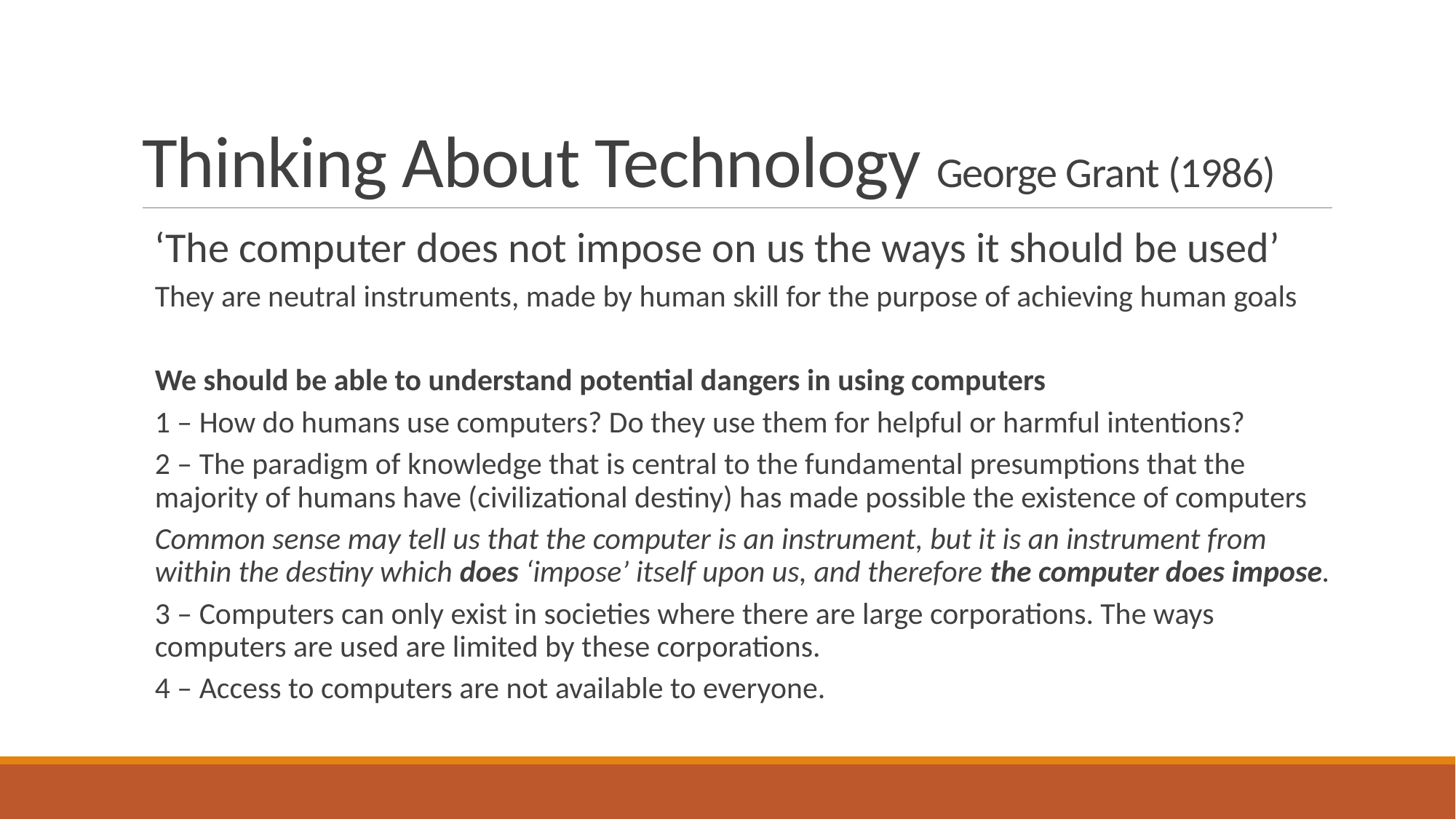

# Thinking About Technology George Grant (1986)
‘The computer does not impose on us the ways it should be used’
They are neutral instruments, made by human skill for the purpose of achieving human goals

We should be able to understand potential dangers in using computers
1 – How do humans use computers? Do they use them for helpful or harmful intentions?
2 – The paradigm of knowledge that is central to the fundamental presumptions that the majority of humans have (civilizational destiny) has made possible the existence of computers
Common sense may tell us that the computer is an instrument, but it is an instrument from within the destiny which does ‘impose’ itself upon us, and therefore the computer does impose.
3 – Computers can only exist in societies where there are large corporations. The ways computers are used are limited by these corporations.
4 – Access to computers are not available to everyone.